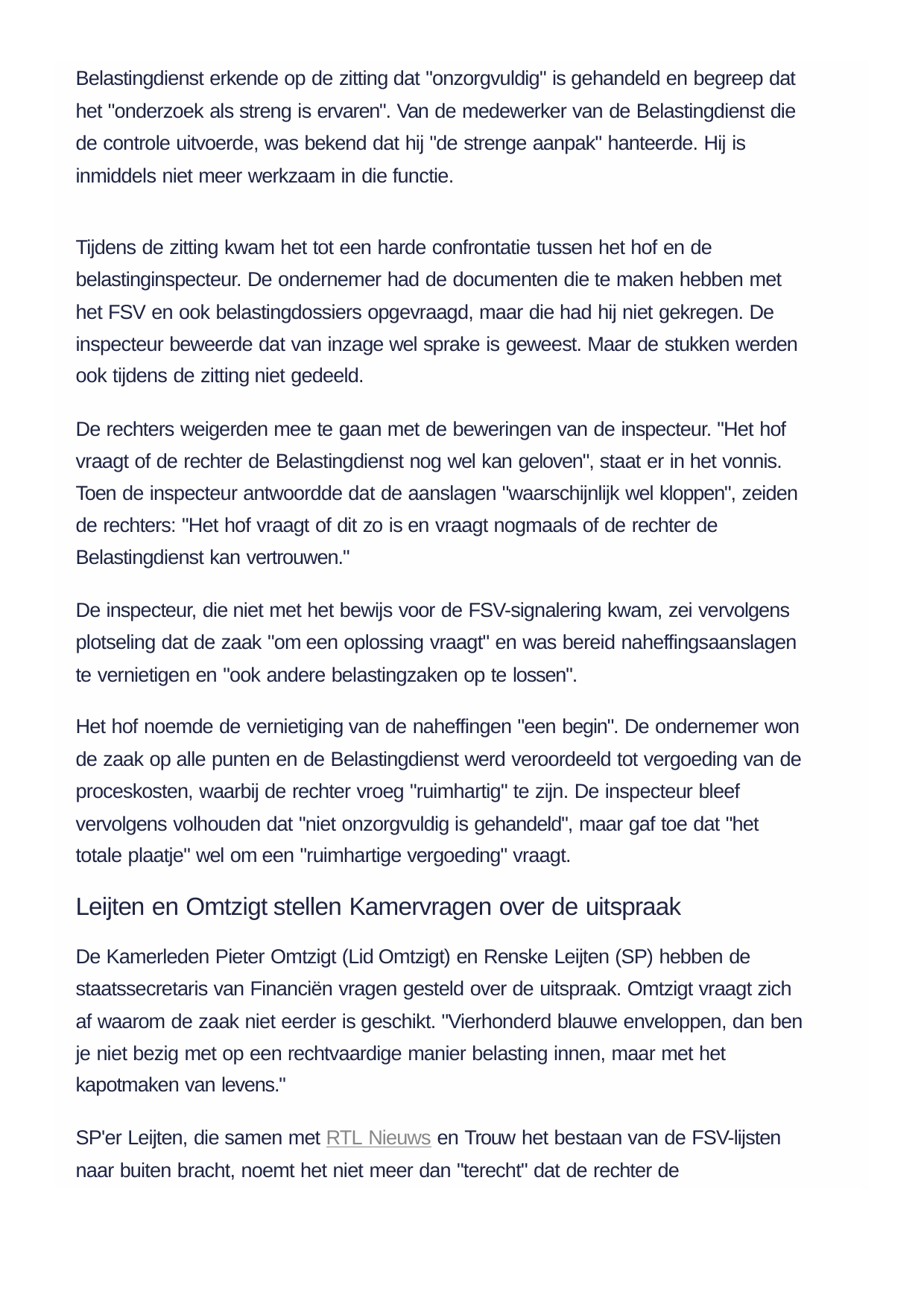

Belastingdienst erkende op de zitting dat "onzorgvuldig" is gehandeld en begreep dat
het "onderzoek als streng is ervaren". Van de medewerker van de Belastingdienst die
de controle uitvoerde, was bekend dat hij "de strenge aanpak" hanteerde. Hij is
inmiddels niet meer werkzaam in die functie.
Tijdens de zitting kwam het tot een harde confrontatie tussen het hof en de
belastinginspecteur. De ondernemer had de documenten die te maken hebben met
het FSV en ook belastingdossiers opgevraagd, maar die had hij niet gekregen. De
inspecteur beweerde dat van inzage wel sprake is geweest. Maar de stukken werden
ook tijdens de zitting niet gedeeld.
De rechters weigerden mee te gaan met de beweringen van de inspecteur. "Het hof
vraagt of de rechter de Belastingdienst nog wel kan geloven", staat er in het vonnis.
Toen de inspecteur antwoordde dat de aanslagen "waarschijnlijk wel kloppen", zeiden
de rechters: "Het hof vraagt of dit zo is en vraagt nogmaals of de rechter de
Belastingdienst kan vertrouwen."
De inspecteur, die niet met het bewijs voor de FSV-signalering kwam, zei vervolgens
plotseling dat de zaak "om een oplossing vraagt" en was bereid naheffingsaanslagen
te vernietigen en "ook andere belastingzaken op te lossen".
Het hof noemde de vernietiging van de naheffingen "een begin". De ondernemer won
de zaak op alle punten en de Belastingdienst werd veroordeeld tot vergoeding van de
proceskosten, waarbij de rechter vroeg "ruimhartig" te zijn. De inspecteur bleef
vervolgens volhouden dat "niet onzorgvuldig is gehandeld", maar gaf toe dat "het
totale plaatje" wel om een "ruimhartige vergoeding" vraagt.
Leijten en Omtzigt stellen Kamervragen over de uitspraak
De Kamerleden Pieter Omtzigt (Lid Omtzigt) en Renske Leijten (SP) hebben de
staatssecretaris van Financiën vragen gesteld over de uitspraak. Omtzigt vraagt zich
af waarom de zaak niet eerder is geschikt. "Vierhonderd blauwe enveloppen, dan ben
je niet bezig met op een rechtvaardige manier belasting innen, maar met het
kapotmaken van levens."
SP'er Leijten, die samen met RTL Nieuws en Trouw het bestaan van de FSV-lijsten
naar buiten bracht, noemt het niet meer dan "terecht" dat de rechter de